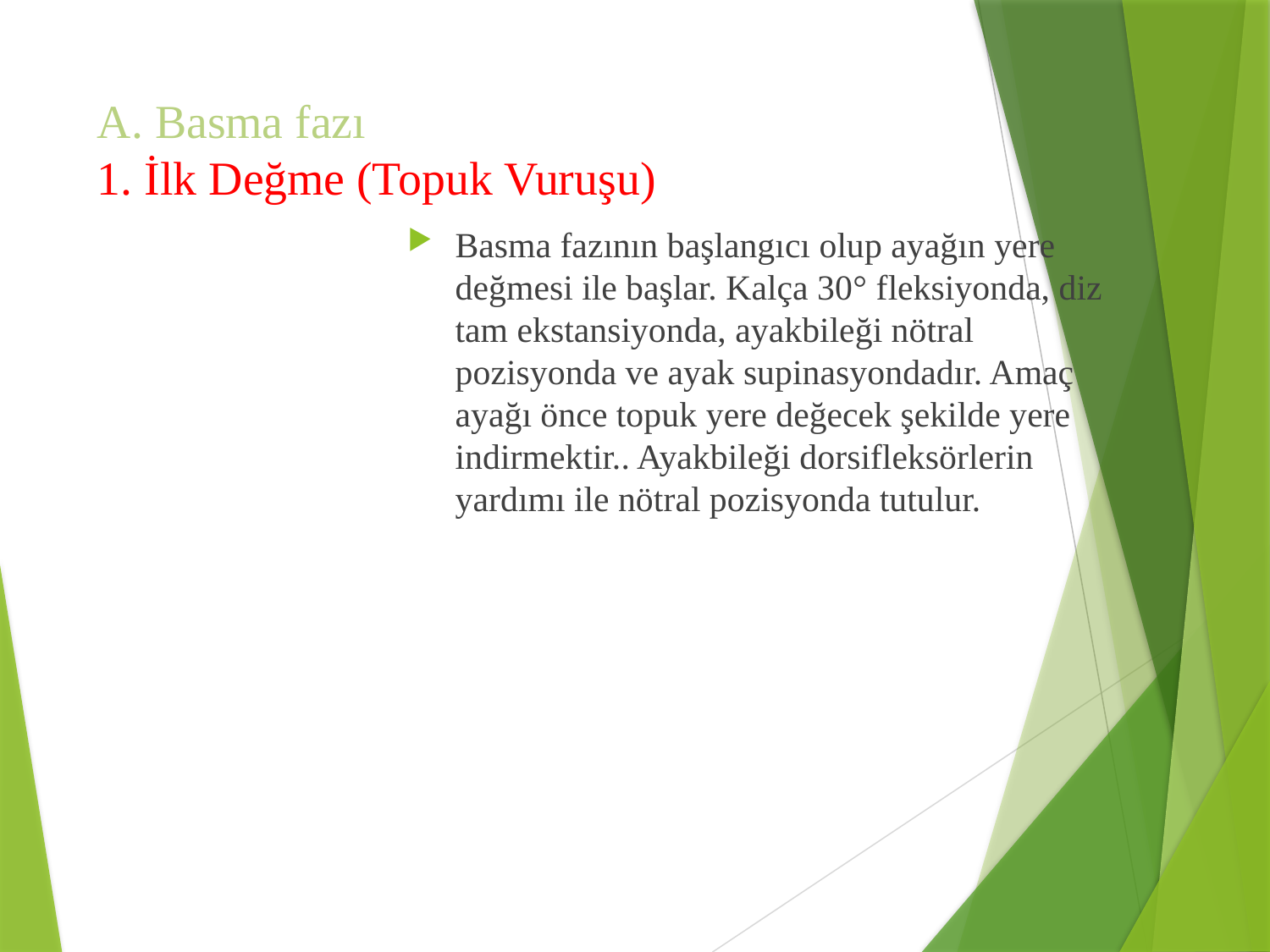

# A. Basma fazı 1. İlk Değme (Topuk Vuruşu)
Basma fazının başlangıcı olup ayağın yere değmesi ile başlar. Kalça 30° fleksiyonda, diz tam ekstansiyonda, ayakbileği nötral pozisyonda ve ayak supinasyondadır. Amaç ayağı önce topuk yere değecek şekilde yere indirmektir.. Ayakbileği dorsifleksörlerin yardımı ile nötral pozisyonda tutulur.